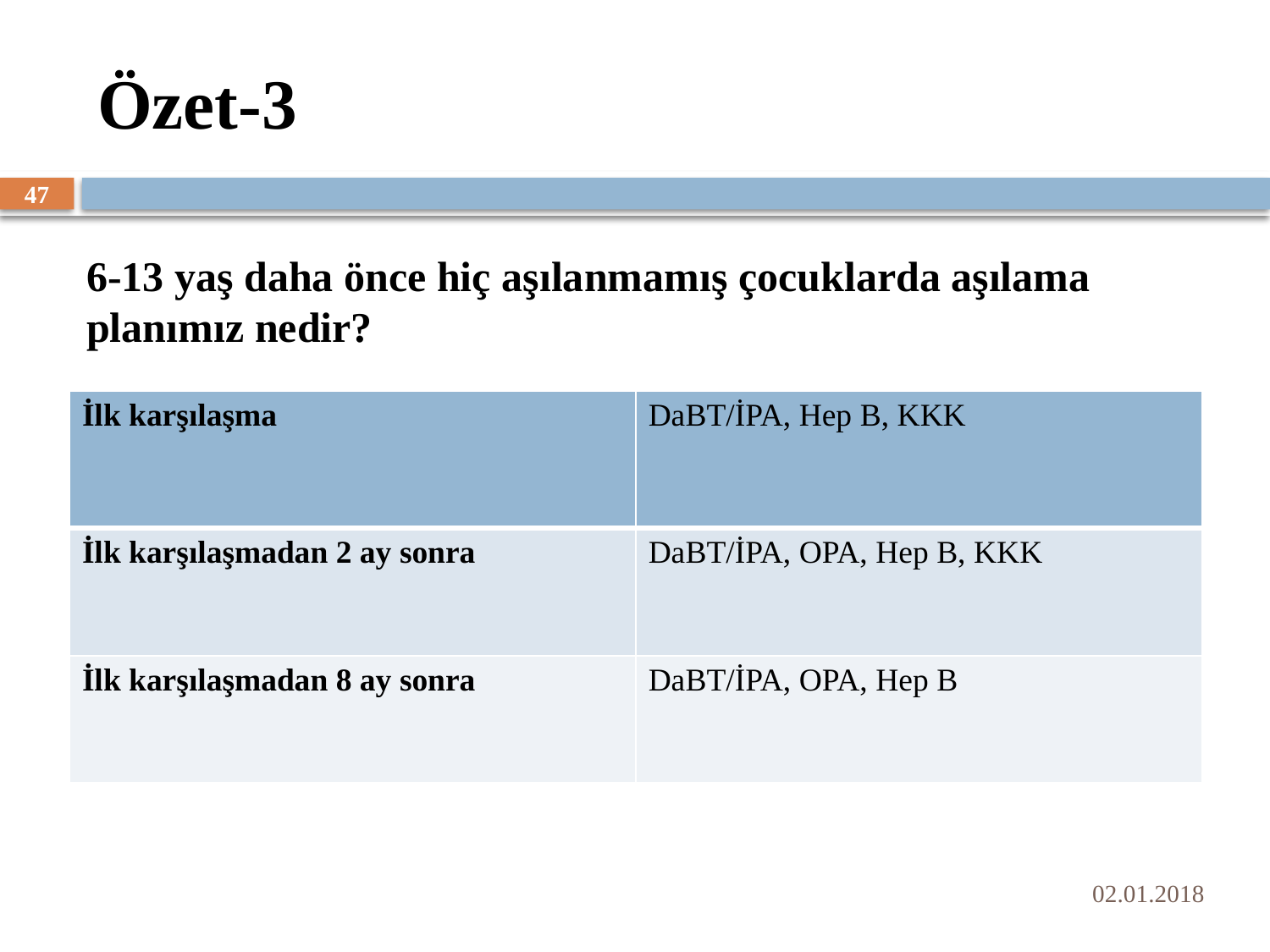

# Özet-3
47
6-13 yaş daha önce hiç aşılanmamış çocuklarda aşılama planımız nedir?
| İlk karşılaşma | DaBT/İPA, Hep B, KKK |
| --- | --- |
| İlk karşılaşmadan 2 ay sonra | DaBT/İPA, OPA, Hep B, KKK |
| İlk karşılaşmadan 8 ay sonra | DaBT/İPA, OPA, Hep B |
02.01.2018